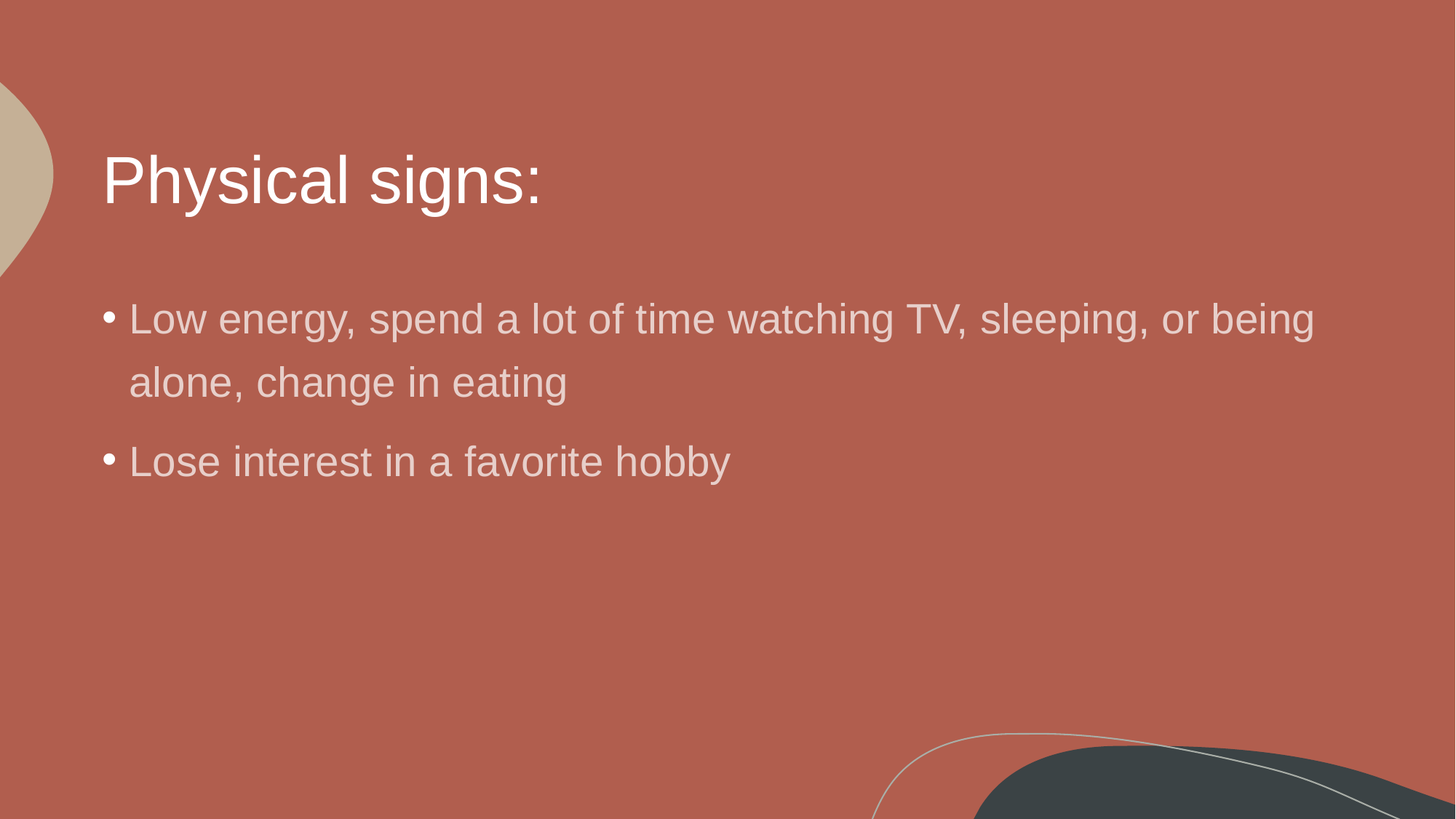

# Physical signs:
Low energy, spend a lot of time watching TV, sleeping, or being alone, change in eating
Lose interest in a favorite hobby